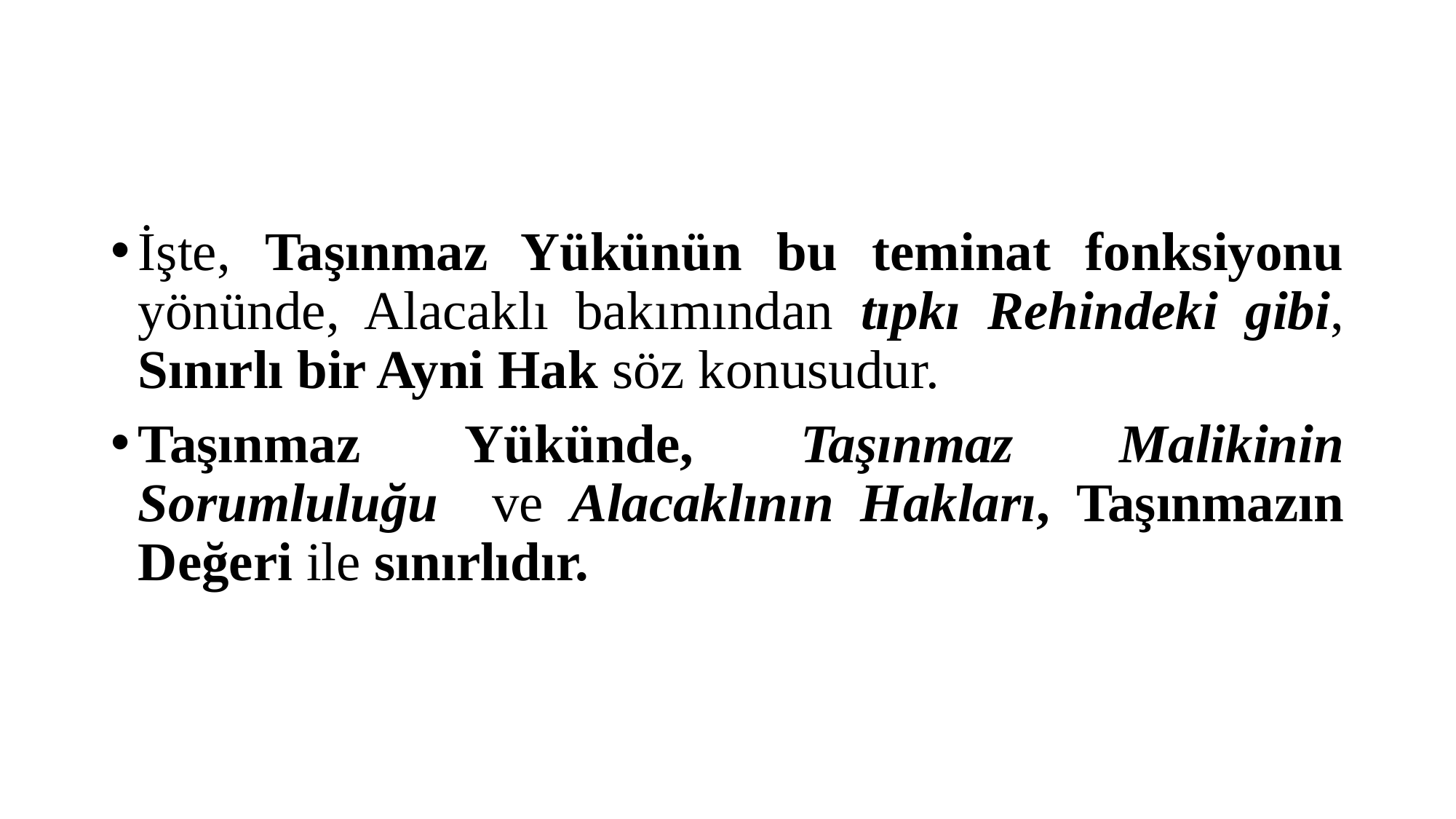

#
İşte, Taşınmaz Yükünün bu teminat fonksiyonu yönünde, Alacaklı bakımından tıpkı Rehindeki gibi, Sınırlı bir Ayni Hak söz konusudur.
Taşınmaz Yükünde, Taşınmaz Malikinin Sorumluluğu  ve Alacaklının Hakları, Taşınmazın Değeri ile sınırlıdır.